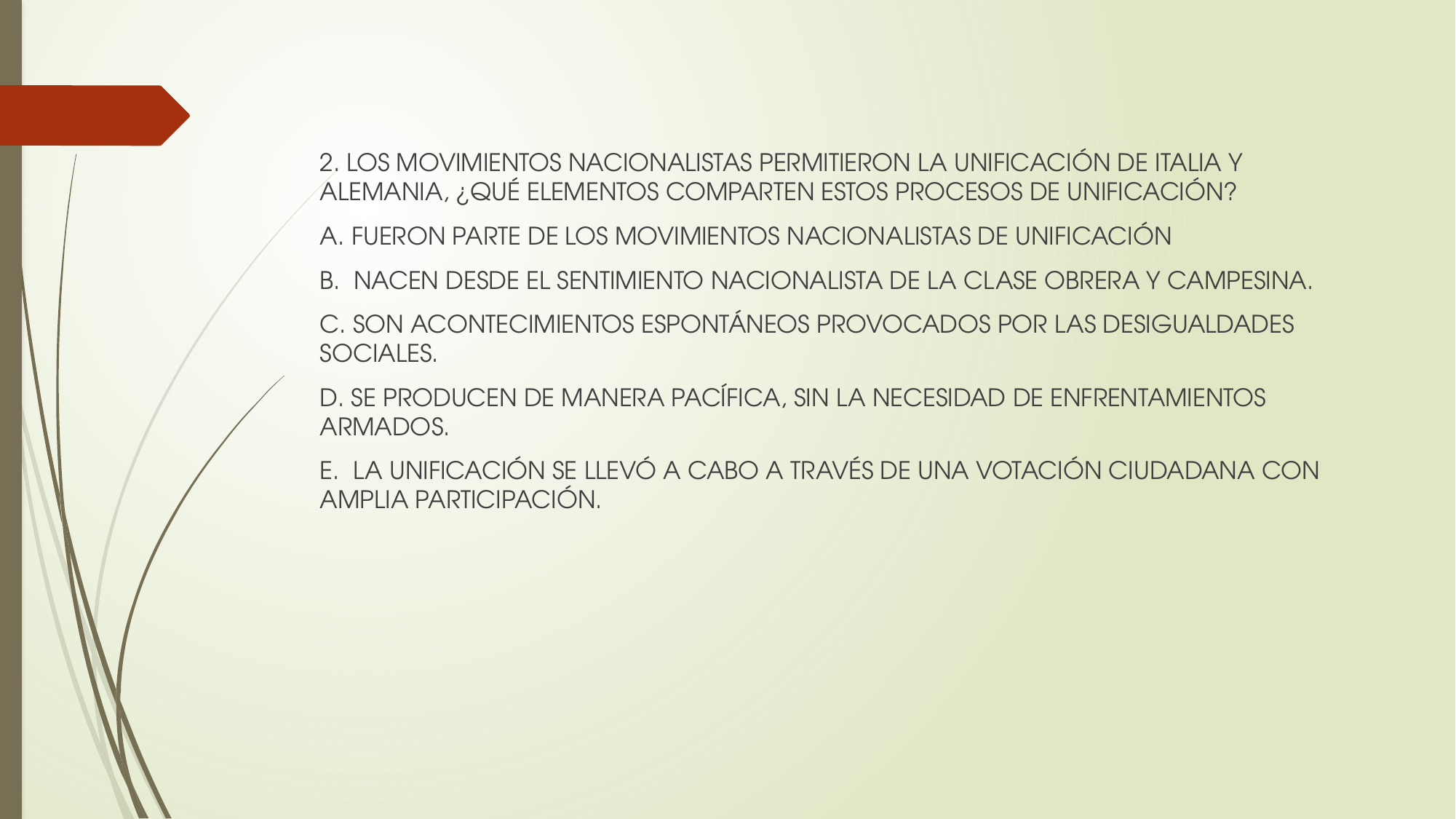

2. Los movimientos nacionalistas permitieron la unificación de Italia y Alemania, ¿qué elementos comparten estos procesos de unificación?
A. FUERON PARTE DE LOS MOVIMIENTOS NACIONALISTAS DE UNIFICACIÓN
B.  Nacen desde el sentimiento nacionalista de la clase obrera y campesina.
C. Son acontecimientos espontáneos provocados por las desigualdades sociales.
D. Se producen de manera pacífica, sin la necesidad de enfrentamientos armados.
E.  La unificación se llevó a cabo a través de una votación ciudadana con amplia participación.